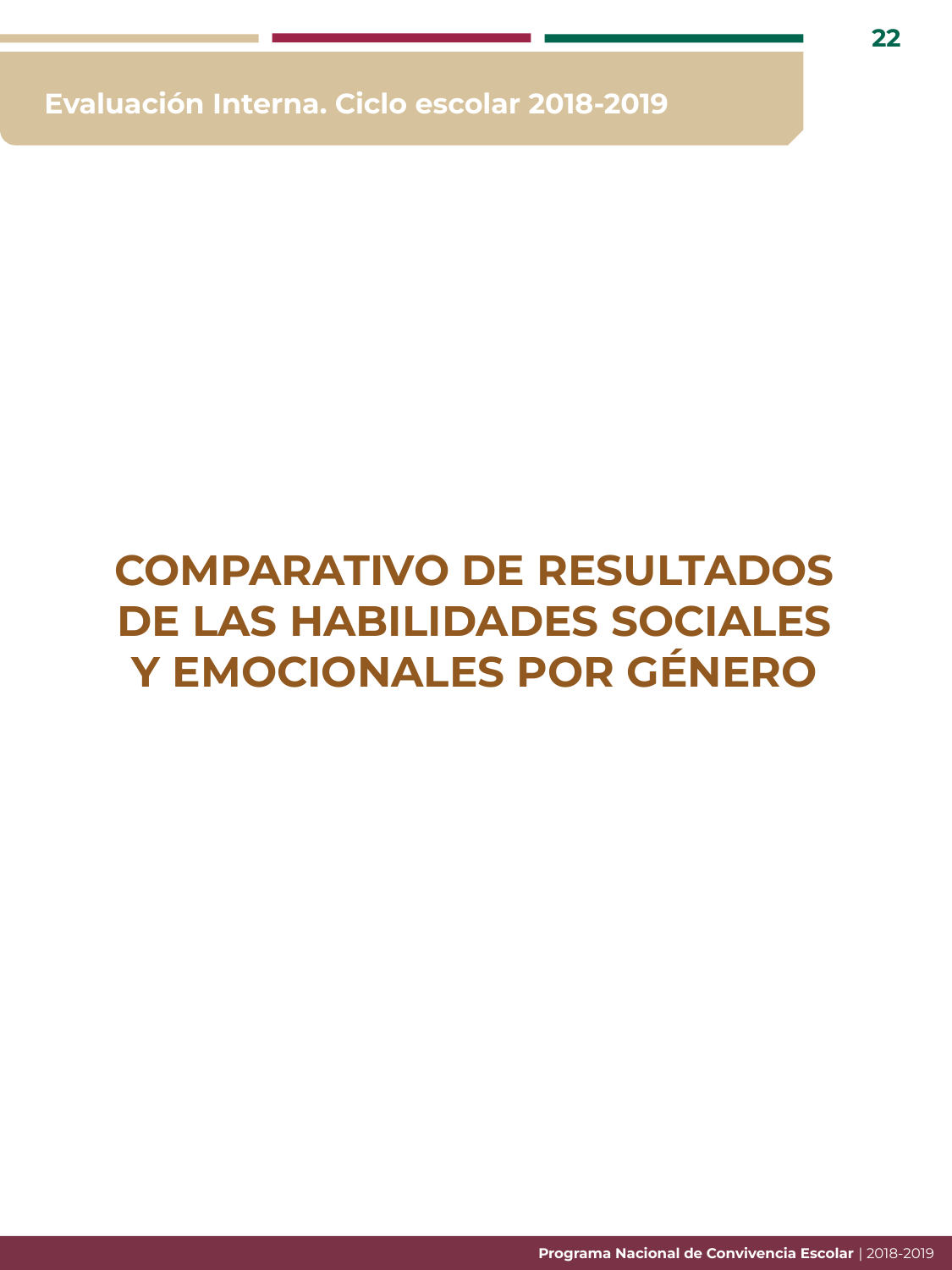

22
Evaluación Interna. Ciclo escolar 2018-2019
Comparativo de resultados de las habilidades sociales y emocionales por género